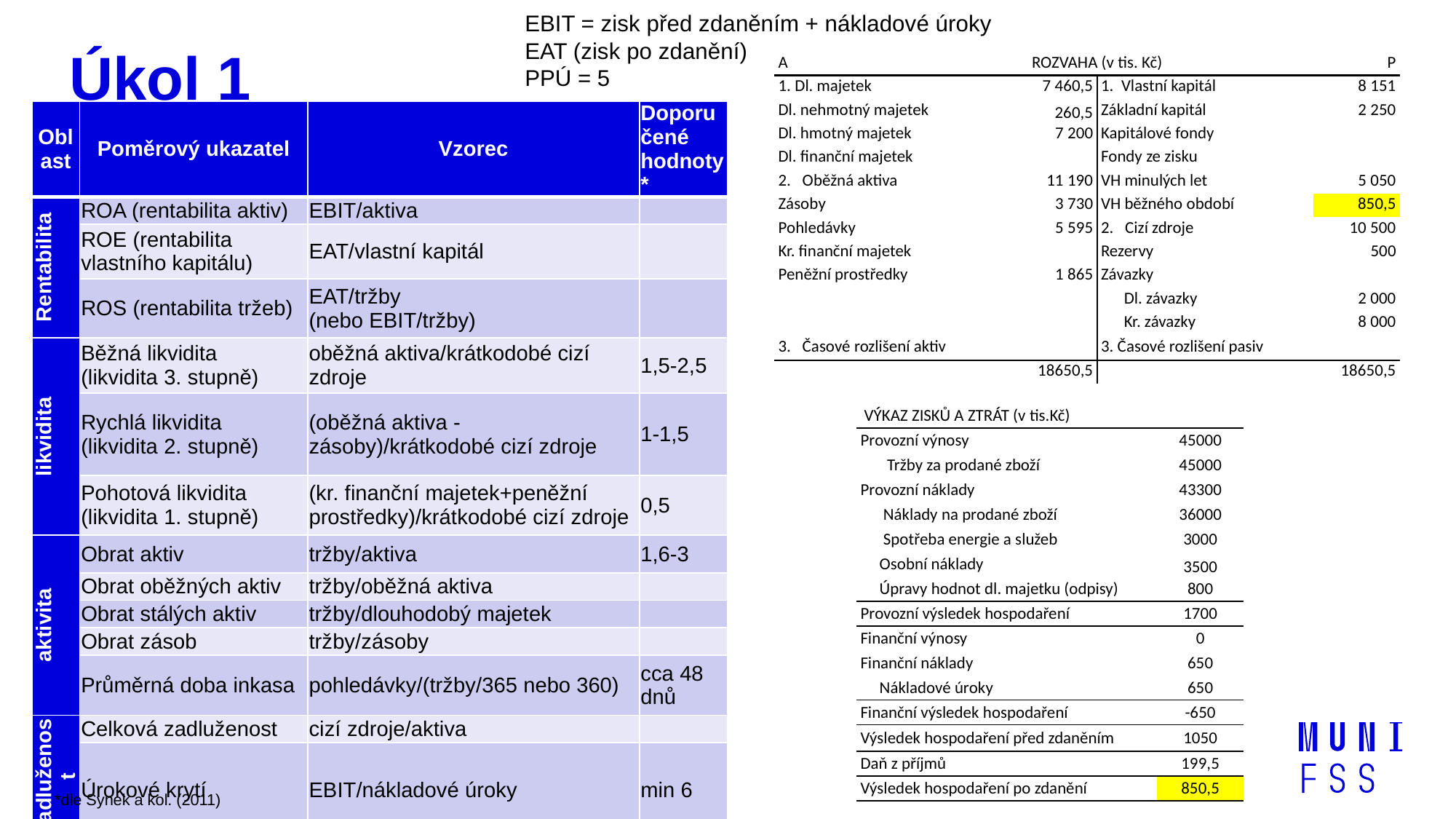

EBIT = zisk před zdaněním + nákladové úroky
EAT (zisk po zdanění)
PPÚ = 5
# Úkol 1
| A |  | ROZVAHA (v tis. Kč) |  |  | P |
| --- | --- | --- | --- | --- | --- |
| 1. Dl. majetek |  | 7 460,5 | 1.  Vlastní kapitál |  | 8 151 |
| Dl. nehmotný majetek |  | 260,5 | Základní kapitál |  | 2 250 |
| Dl. hmotný majetek |  | 7 200 | Kapitálové fondy |  |  |
| Dl. finanční majetek |  |  | Fondy ze zisku |  |  |
| 2.   Oběžná aktiva |  | 11 190 | VH minulých let |  | 5 050 |
| Zásoby |  | 3 730 | VH běžného období |  | 850,5 |
| Pohledávky |  | 5 595 | 2.   Cizí zdroje |  | 10 500 |
| Kr. finanční majetek |  |  | Rezervy |  | 500 |
| Peněžní prostředky |  | 1 865 | Závazky |  |  |
|  |  |  | Dl. závazky |  | 2 000 |
|  |  |  | Kr. závazky |  | 8 000 |
| 3.   Časové rozlišení aktiv |  |  | 3. Časové rozlišení pasiv |  |  |
|  | 18650,5 |  |  | 18650,5 |  |

| Oblast | Poměrový ukazatel | Vzorec | Doporučené hodnoty\* |
| --- | --- | --- | --- |
| Rentabilita | ROA (rentabilita aktiv) | EBIT/aktiva |  |
|  | ROE (rentabilita vlastního kapitálu) | EAT/vlastní kapitál |  |
|  | ROS (rentabilita tržeb) | EAT/tržby (nebo EBIT/tržby) |  |
| likvidita | Běžná likvidita (likvidita 3. stupně) | oběžná aktiva/krátkodobé cizí zdroje | 1,5-2,5 |
|  | Rychlá likvidita (likvidita 2. stupně) | (oběžná aktiva - zásoby)/krátkodobé cizí zdroje | 1-1,5 |
|  | Pohotová likvidita (likvidita 1. stupně) | (kr. finanční majetek+peněžní prostředky)/krátkodobé cizí zdroje | 0,5 |
| aktivita | Obrat aktiv | tržby/aktiva | 1,6-3 |
|  | Obrat oběžných aktiv | tržby/oběžná aktiva |  |
|  | Obrat stálých aktiv | tržby/dlouhodobý majetek |  |
|  | Obrat zásob | tržby/zásoby |  |
|  | Průměrná doba inkasa | pohledávky/(tržby/365 nebo 360) | cca 48 dnů |
| zadluženost | Celková zadluženost | cizí zdroje/aktiva |  |
|  | Úrokové krytí | EBIT/nákladové úroky | min 6 |

b)
| VÝKAZ ZISKŮ A ZTRÁT (v tis.Kč) |  |
| --- | --- |
| Provozní výnosy | 45000 |
| Tržby za prodané zboží | 45000 |
| Provozní náklady | 43300 |
| Náklady na prodané zboží | 36000 |
| Spotřeba energie a služeb | 3000 |
| Osobní náklady | 3500 |
| Úpravy hodnot dl. majetku (odpisy) | 800 |
| Provozní výsledek hospodaření | 1700 |
| Finanční výnosy | 0 |
| Finanční náklady | 650 |
| Nákladové úroky | 650 |
| Finanční výsledek hospodaření | -650 |
| Výsledek hospodaření před zdaněním | 1050 |
| Daň z příjmů | 199,5 |
| Výsledek hospodaření po zdanění | 850,5 |
*dle Synek a kol. (2011)